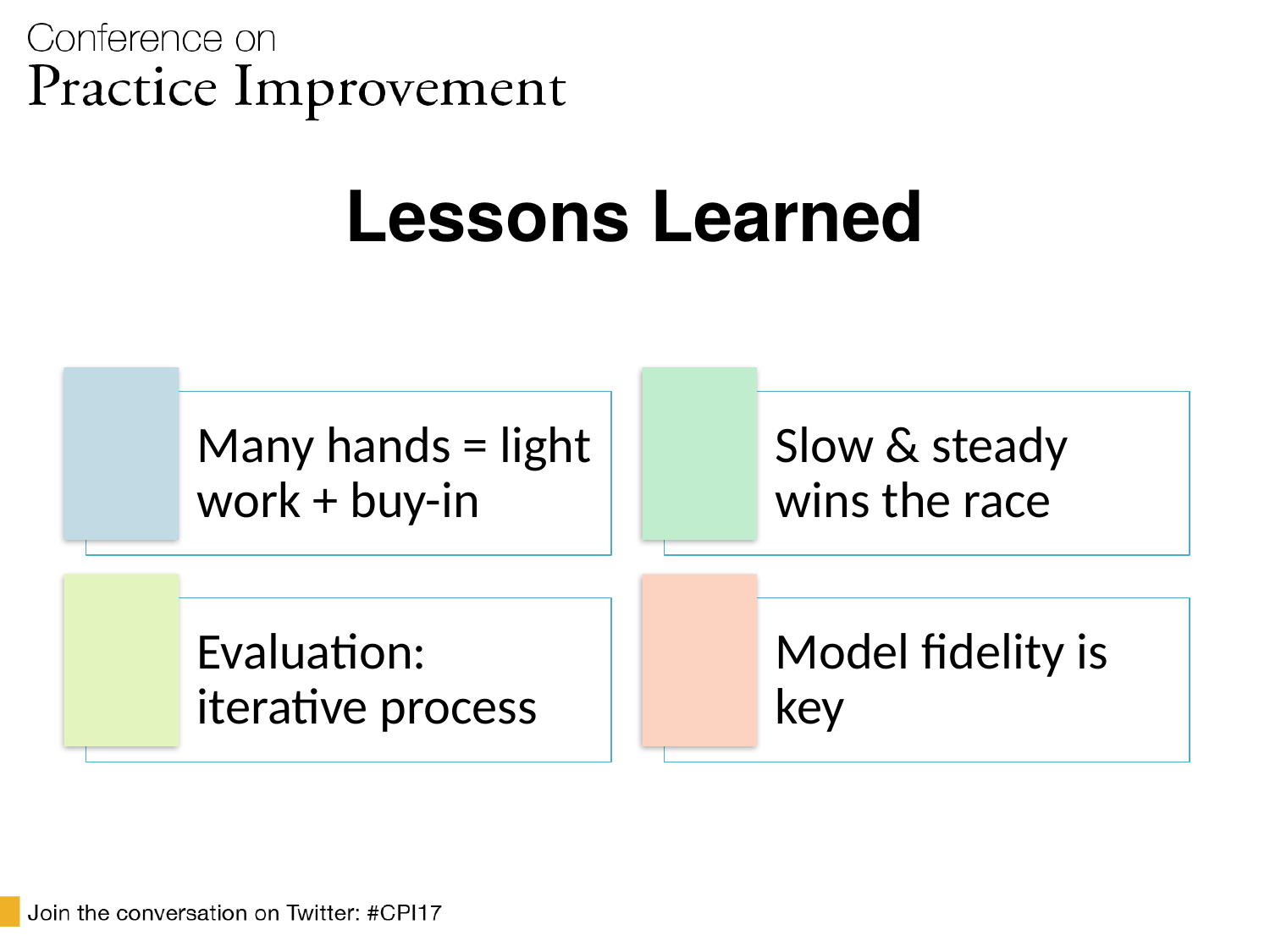

# Lessons Learned
Many hands = light work + buy-in
Slow & steady wins the race
Evaluation: iterative process
Model fidelity is key